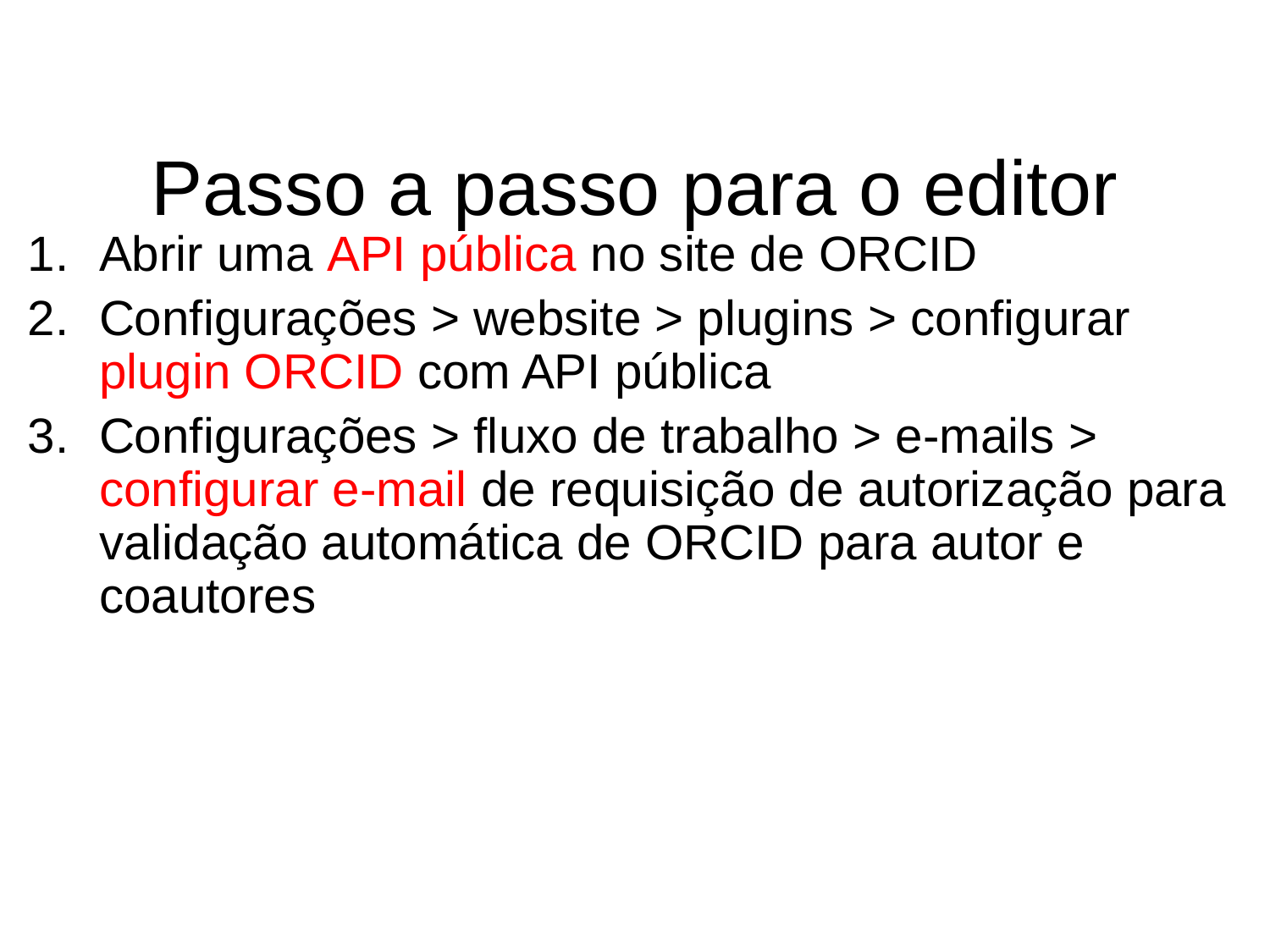

# Passo a passo para o editor
Abrir uma API pública no site de ORCID
Configurações > website > plugins > configurar plugin ORCID com API pública
Configurações > fluxo de trabalho > e-mails > configurar e-mail de requisição de autorização para validação automática de ORCID para autor e coautores